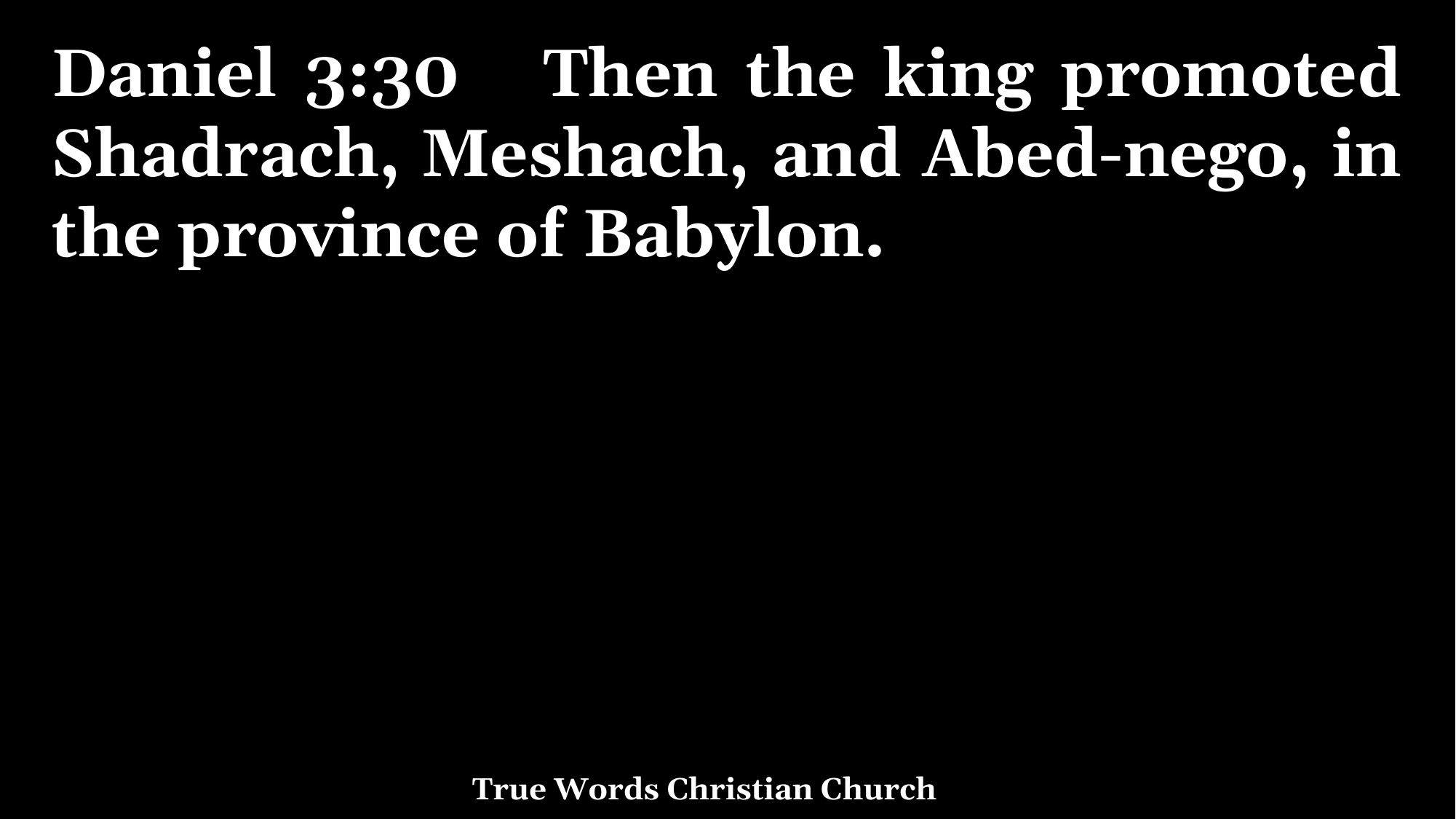

Daniel 3:30   Then the king promoted Shadrach, Meshach, and Abed-nego, in the province of Babylon.
True Words Christian Church